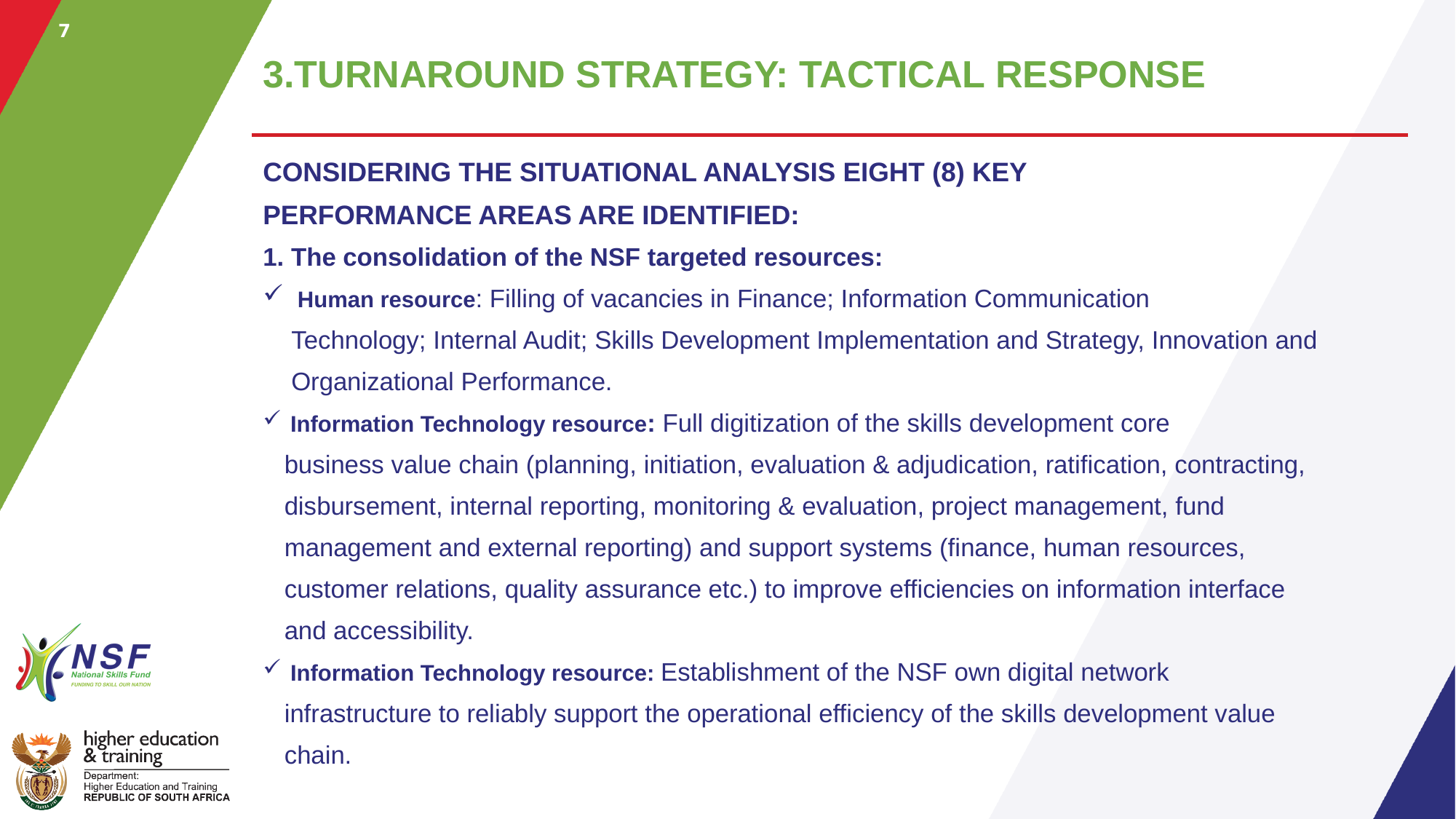

7
# 3.TURNAROUND STRATEGY: TACTICAL RESPONSE
CONSIDERING THE SITUATIONAL ANALYSIS EIGHT (8) KEY
PERFORMANCE AREAS ARE IDENTIFIED:
1. The consolidation of the NSF targeted resources:
 Human resource: Filling of vacancies in Finance; Information Communication
    Technology; Internal Audit; Skills Development Implementation and Strategy, Innovation and
    Organizational Performance.
Information Technology resource: Full digitization of the skills development core
   business value chain (planning, initiation, evaluation & adjudication, ratification, contracting,
   disbursement, internal reporting, monitoring & evaluation, project management, fund
   management and external reporting) and support systems (finance, human resources,
   customer relations, quality assurance etc.) to improve efficiencies on information interface
   and accessibility.
Information Technology resource: Establishment of the NSF own digital network
   infrastructure to reliably support the operational efficiency of the skills development value
   chain.